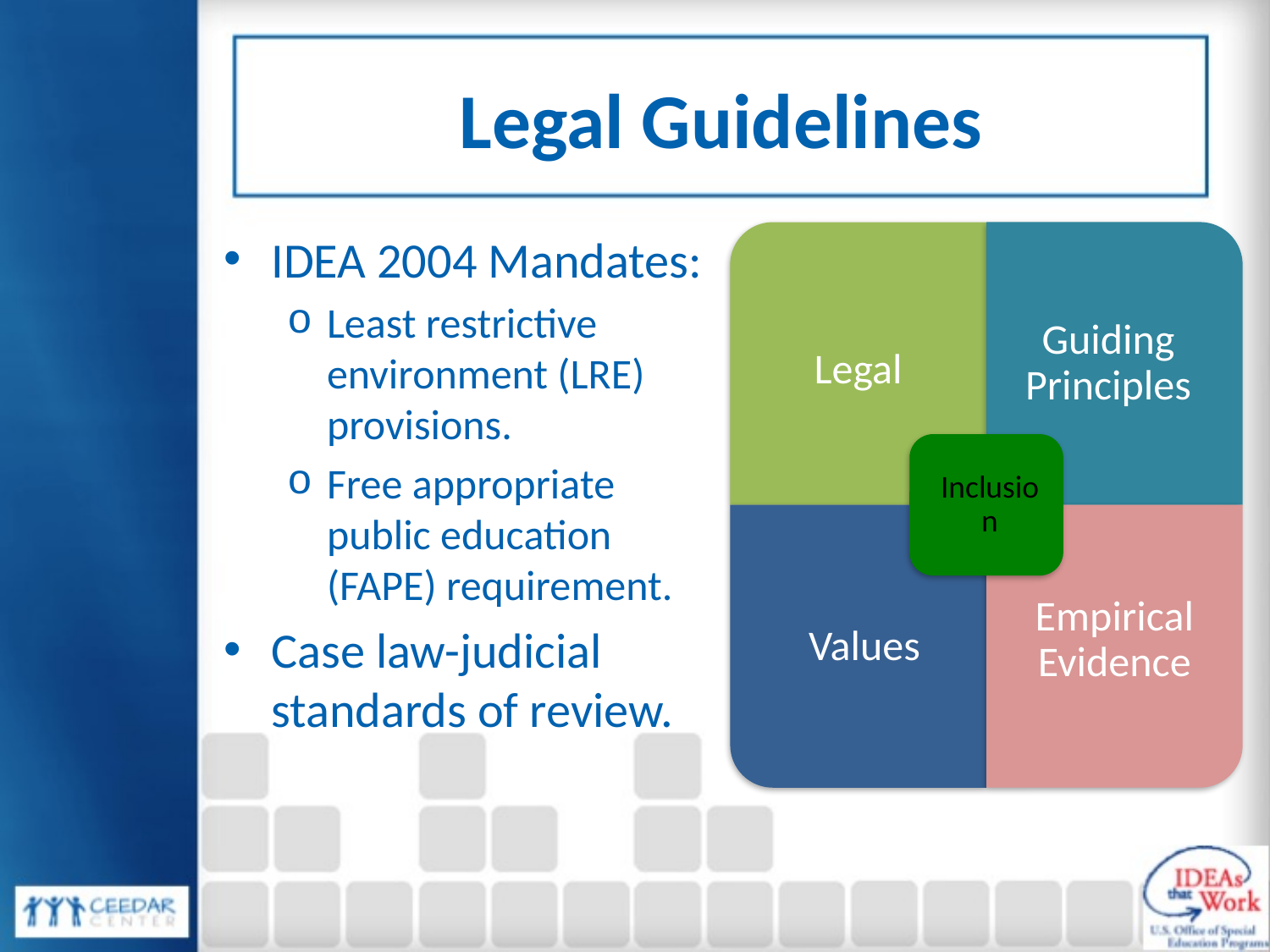

# Legal Guidelines
IDEA 2004 Mandates:
Least restrictive environment (LRE) provisions.
Free appropriate public education (FAPE) requirement.
Case law-judicial standards of review.

Legal
Guiding Principles
Values
Empirical Evidence
Inclusion